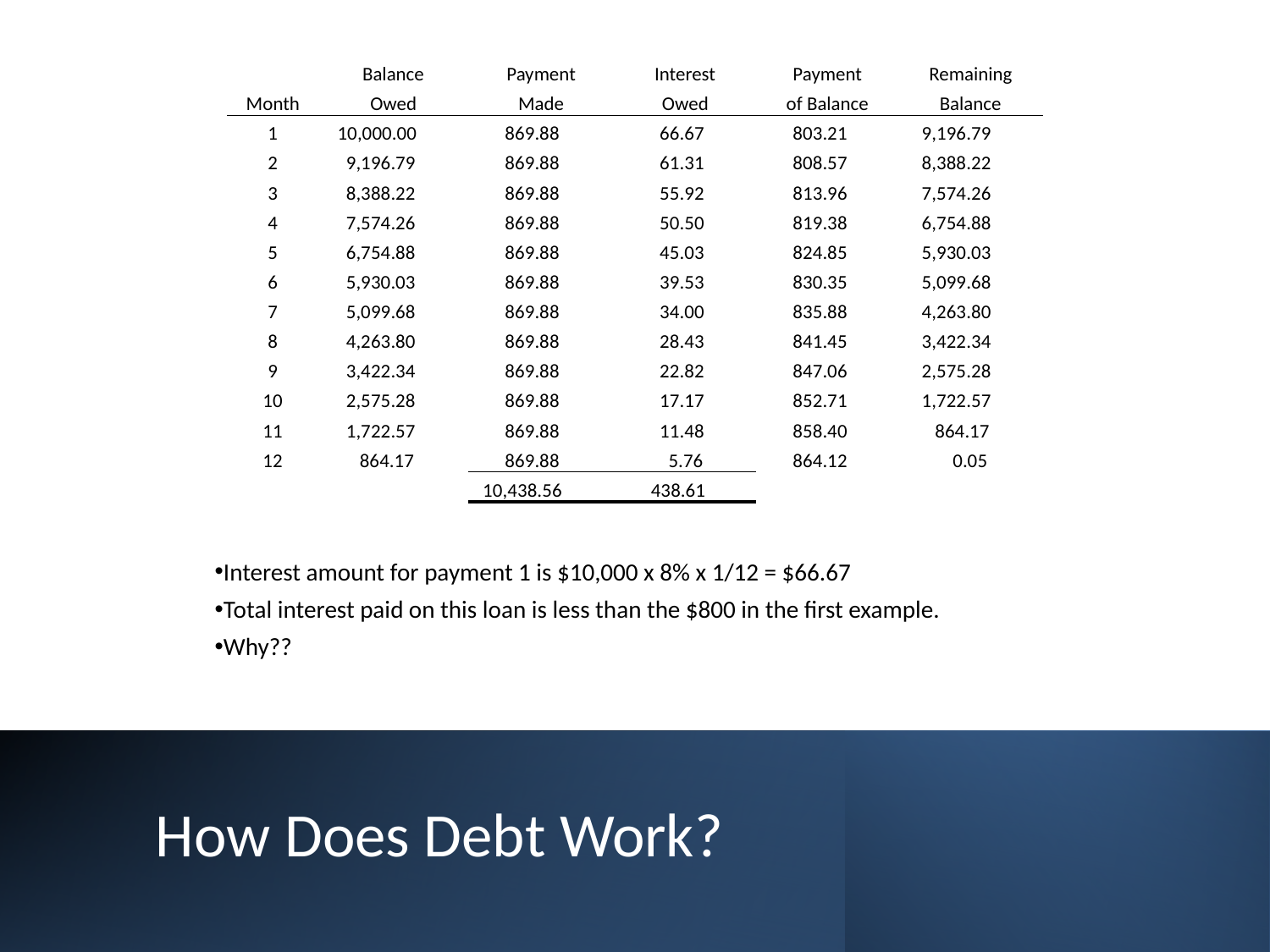

|  | Balance | Payment | Interest | Payment | Remaining |
| --- | --- | --- | --- | --- | --- |
| Month | Owed | Made | Owed | of Balance | Balance |
| 1 | 10,000.00 | 869.88 | 66.67 | 803.21 | 9,196.79 |
| 2 | 9,196.79 | 869.88 | 61.31 | 808.57 | 8,388.22 |
| 3 | 8,388.22 | 869.88 | 55.92 | 813.96 | 7,574.26 |
| 4 | 7,574.26 | 869.88 | 50.50 | 819.38 | 6,754.88 |
| 5 | 6,754.88 | 869.88 | 45.03 | 824.85 | 5,930.03 |
| 6 | 5,930.03 | 869.88 | 39.53 | 830.35 | 5,099.68 |
| 7 | 5,099.68 | 869.88 | 34.00 | 835.88 | 4,263.80 |
| 8 | 4,263.80 | 869.88 | 28.43 | 841.45 | 3,422.34 |
| 9 | 3,422.34 | 869.88 | 22.82 | 847.06 | 2,575.28 |
| 10 | 2,575.28 | 869.88 | 17.17 | 852.71 | 1,722.57 |
| 11 | 1,722.57 | 869.88 | 11.48 | 858.40 | 864.17 |
| 12 | 864.17 | 869.88 | 5.76 | 864.12 | 0.05 |
|  |  | 10,438.56 | 438.61 |  |  |
Interest amount for payment 1 is $10,000 x 8% x 1/12 = $66.67
Total interest paid on this loan is less than the $800 in the first example.
Why??

# How Does Debt Work?